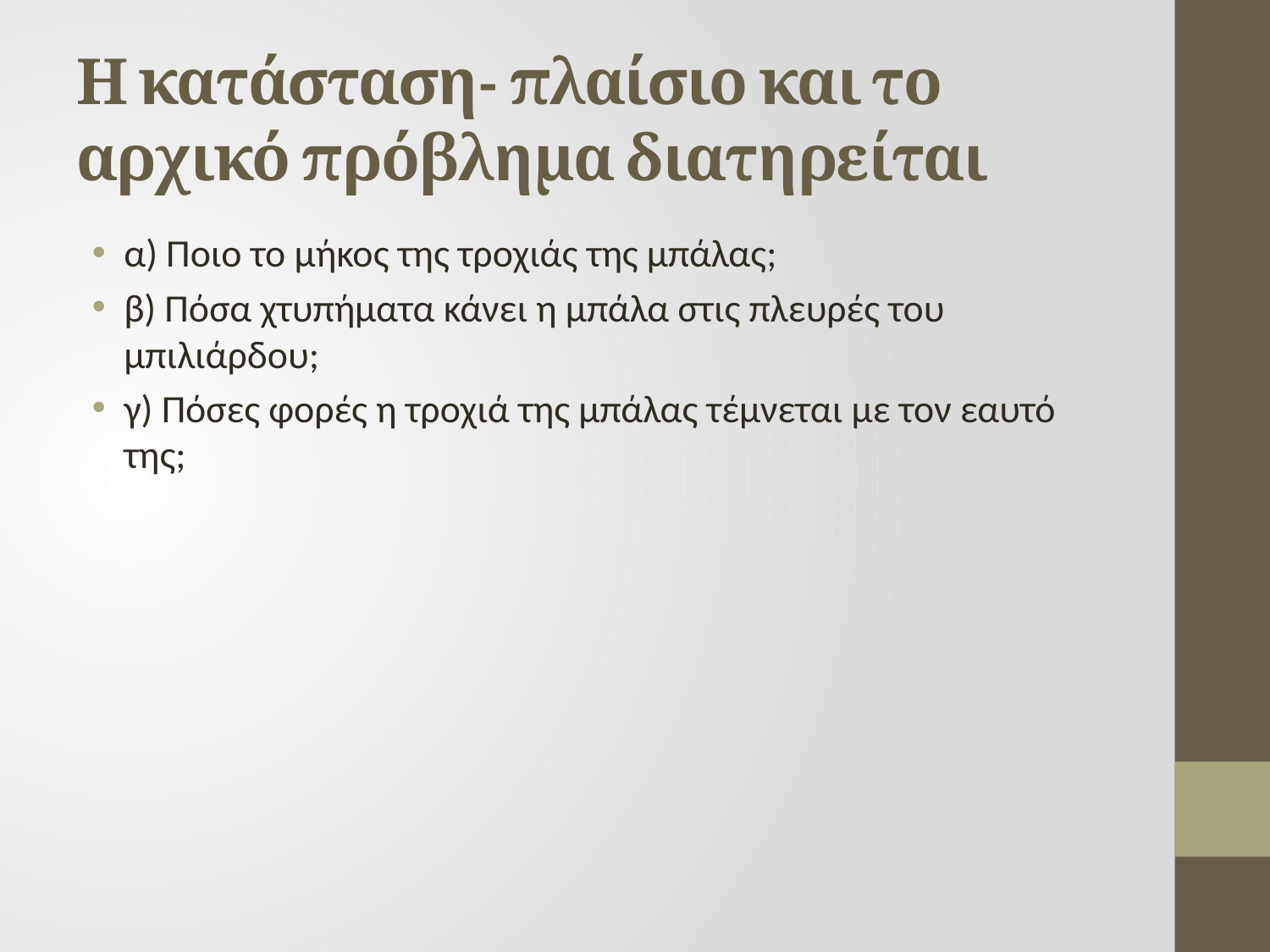

# Η κατάσταση- πλαίσιο και το αρχικό πρόβλημα διατηρείται
α) Ποιο το μήκος της τροχιάς της μπάλας;
β) Πόσα χτυπήματα κάνει η μπάλα στις πλευρές του μπιλιάρδου;
γ) Πόσες φορές η τροχιά της μπάλας τέμνεται με τον εαυτό της;